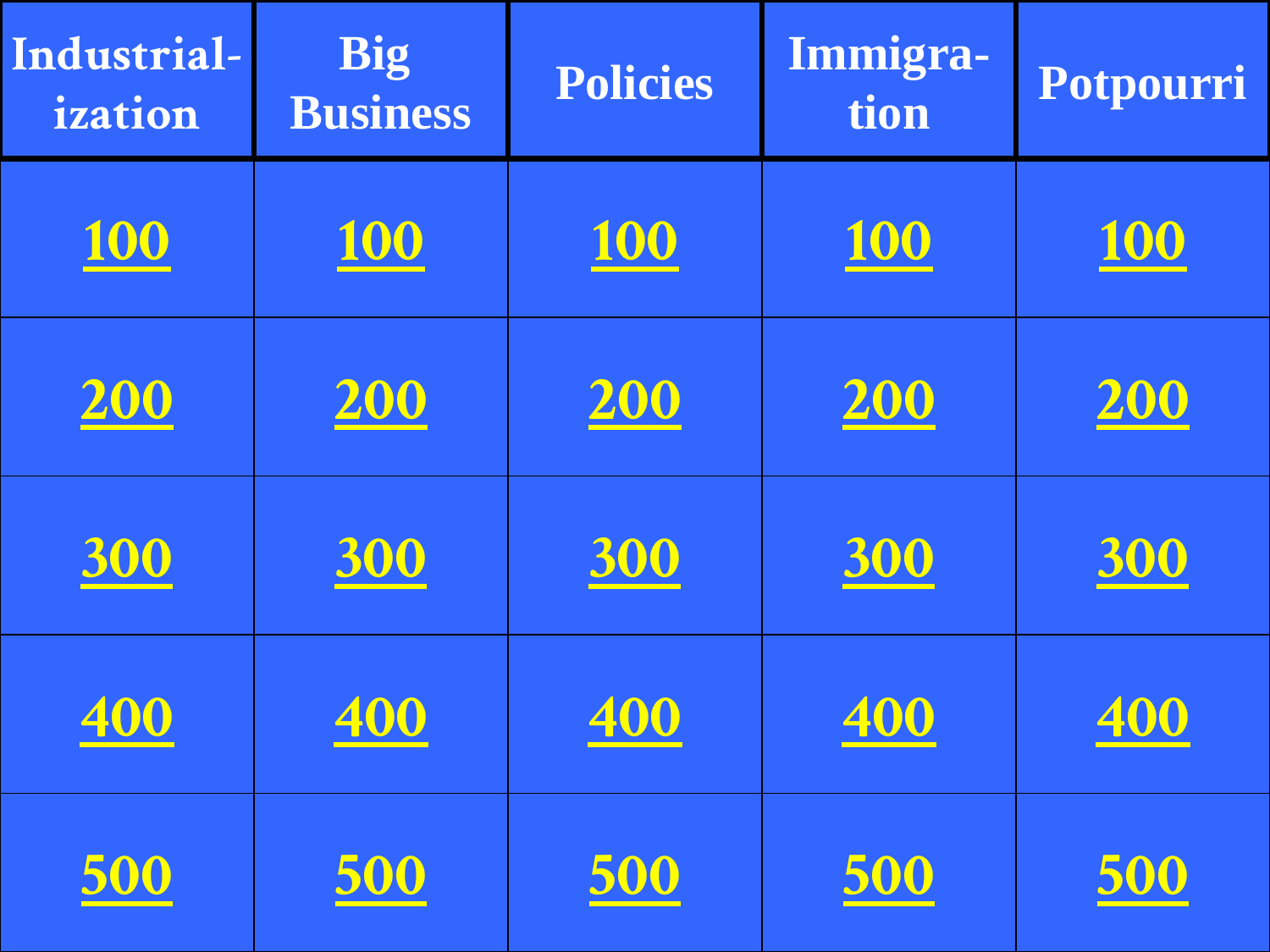

Industrial-
ization

Big
Business

Policies
Immigra-
tion
Potpourri
100
100
100
100
100
200
200
200
200
200
300
300
300
300
300
400
400
400
400
400
500
500
500
500
500